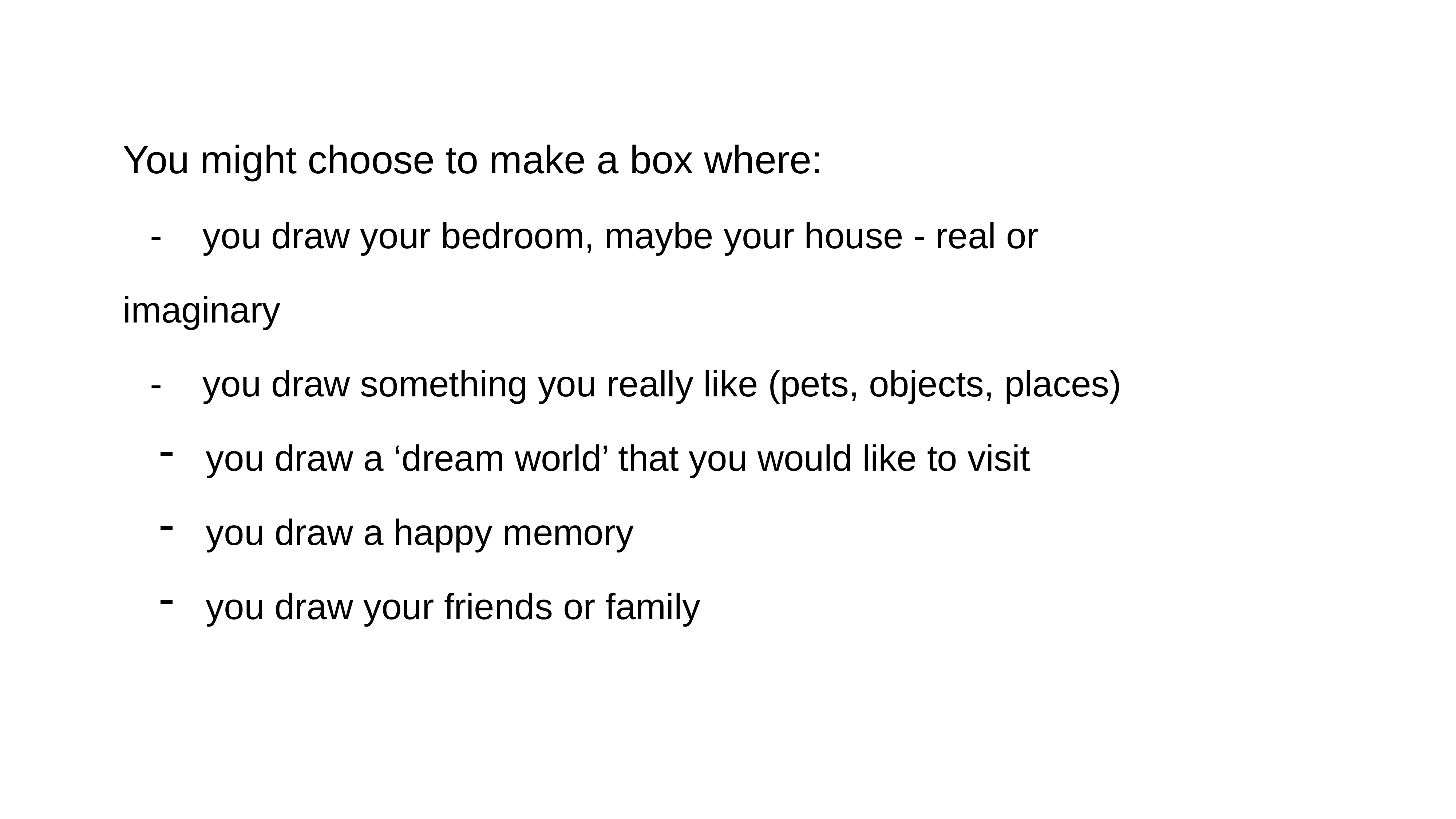

You might choose to make a box where:
-    you draw your bedroom, maybe your house - real or imaginary
-    you draw something you really like (pets, objects, places)
 you draw a ‘dream world’ that you would like to visit
 you draw a happy memory
 you draw your friends or family